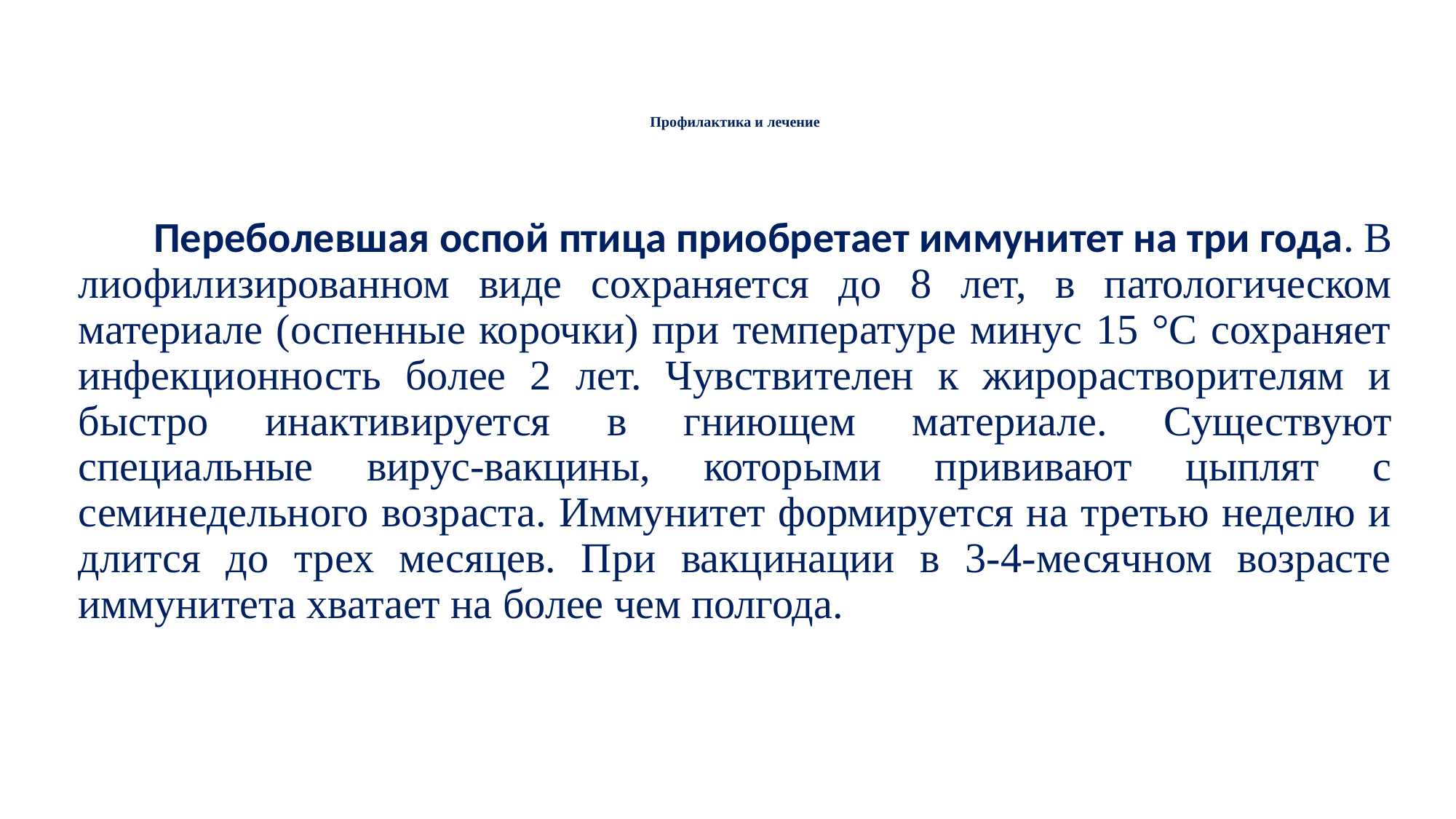

# Профилактика и лечение
Переболевшая оспой птица приобретает иммунитет на три года. В лиофилизированном виде сохраняется до 8 лет, в патологическом материале (оспенные корочки) при температуре минус 15 °С сохраняет инфекционность более 2 лет. Чувствителен к жирорастворителям и быстро инактивируется в гниющем материале. Существуют специальные вирус-вакцины, которыми прививают цыплят с семинедельного возраста. Иммунитет формируется на третью неделю и длится до трех месяцев. При вакцинации в 3-4-месячном возрасте иммунитета хватает на более чем полгода.